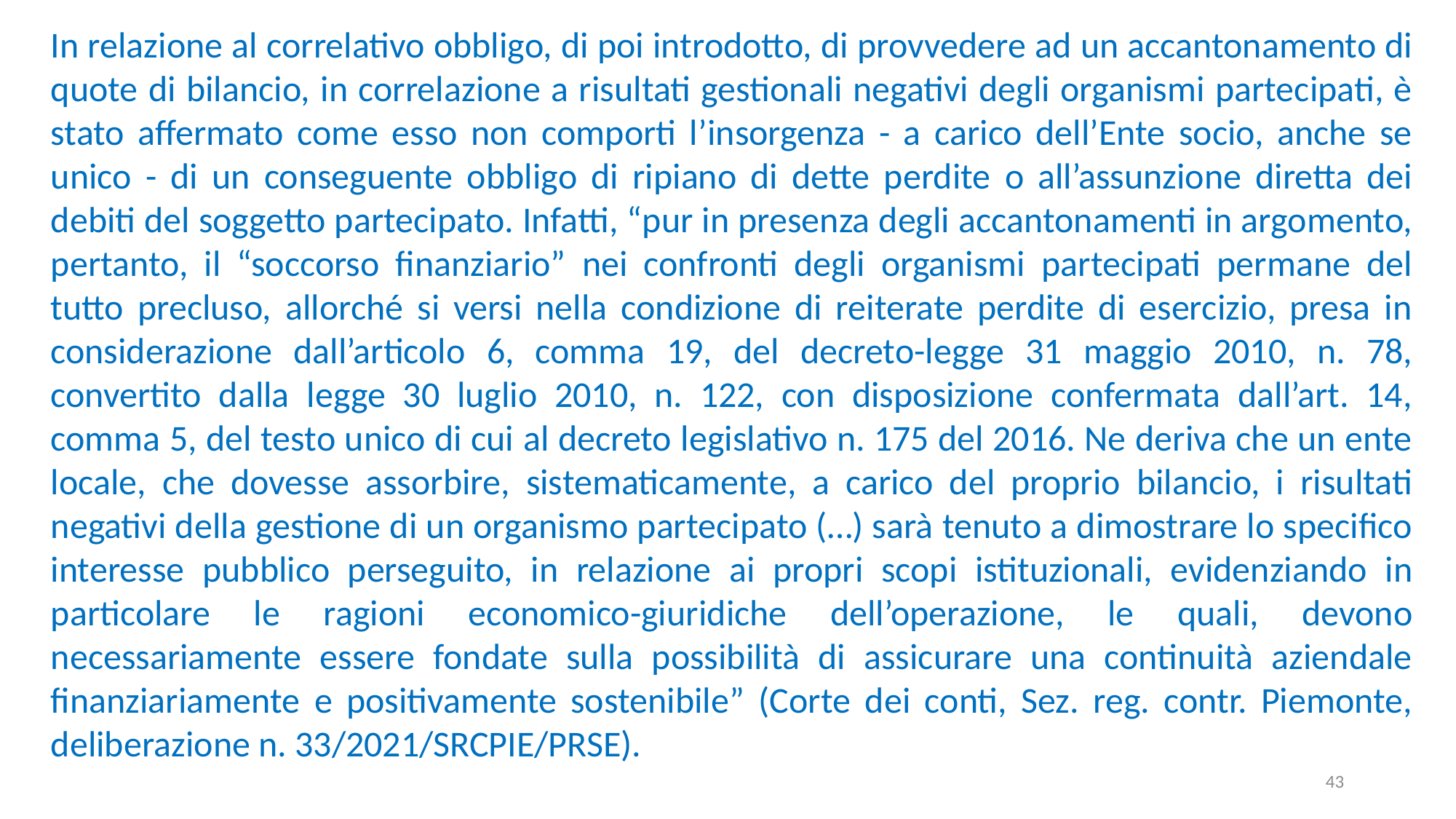

In relazione al correlativo obbligo, di poi introdotto, di provvedere ad un accantonamento di quote di bilancio, in correlazione a risultati gestionali negativi degli organismi partecipati, è stato affermato come esso non comporti l’insorgenza - a carico dell’Ente socio, anche se unico - di un conseguente obbligo di ripiano di dette perdite o all’assunzione diretta dei debiti del soggetto partecipato. Infatti, “pur in presenza degli accantonamenti in argomento, pertanto, il “soccorso finanziario” nei confronti degli organismi partecipati permane del tutto precluso, allorché si versi nella condizione di reiterate perdite di esercizio, presa in considerazione dall’articolo 6, comma 19, del decreto-legge 31 maggio 2010, n. 78, convertito dalla legge 30 luglio 2010, n. 122, con disposizione confermata dall’art. 14, comma 5, del testo unico di cui al decreto legislativo n. 175 del 2016. Ne deriva che un ente locale, che dovesse assorbire, sistematicamente, a carico del proprio bilancio, i risultati negativi della gestione di un organismo partecipato (…) sarà tenuto a dimostrare lo specifico interesse pubblico perseguito, in relazione ai propri scopi istituzionali, evidenziando in particolare le ragioni economico-giuridiche dell’operazione, le quali, devono necessariamente essere fondate sulla possibilità di assicurare una continuità aziendale finanziariamente e positivamente sostenibile” (Corte dei conti, Sez. reg. contr. Piemonte, deliberazione n. 33/2021/SRCPIE/PRSE).
43